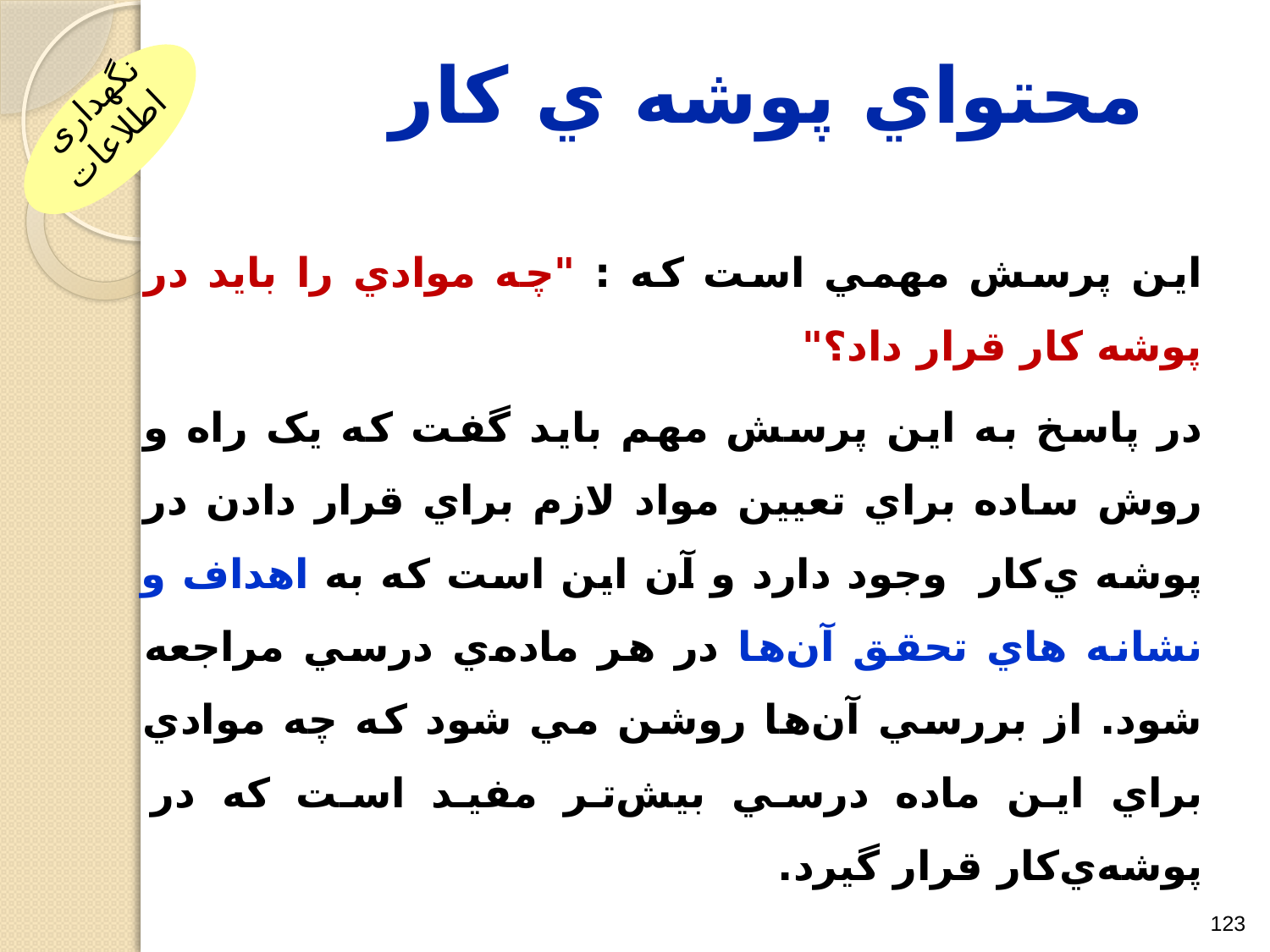

محتواي پوشه ي کار
نگهداری  اطلاعات

اين پرسش مهمي است که : "چه موادي را بايد در پوشه کار قرار داد؟"
در پاسخ به اين پرسش مهم بايد گفت که يک راه و روش ساده براي تعيين مواد لازم براي قرار دادن در پوشه ي‌کار  وجود دارد و آن اين است که به اهداف و نشانه هاي تحقق آن‌ها در هر ماده‌ي درسي مراجعه شود. از بررسي آن‌ها روشن مي شود که چه موادي براي اين ماده درسي بيش‌تر مفيد است که در پوشه‌ي‌کار قرار گيرد.

123